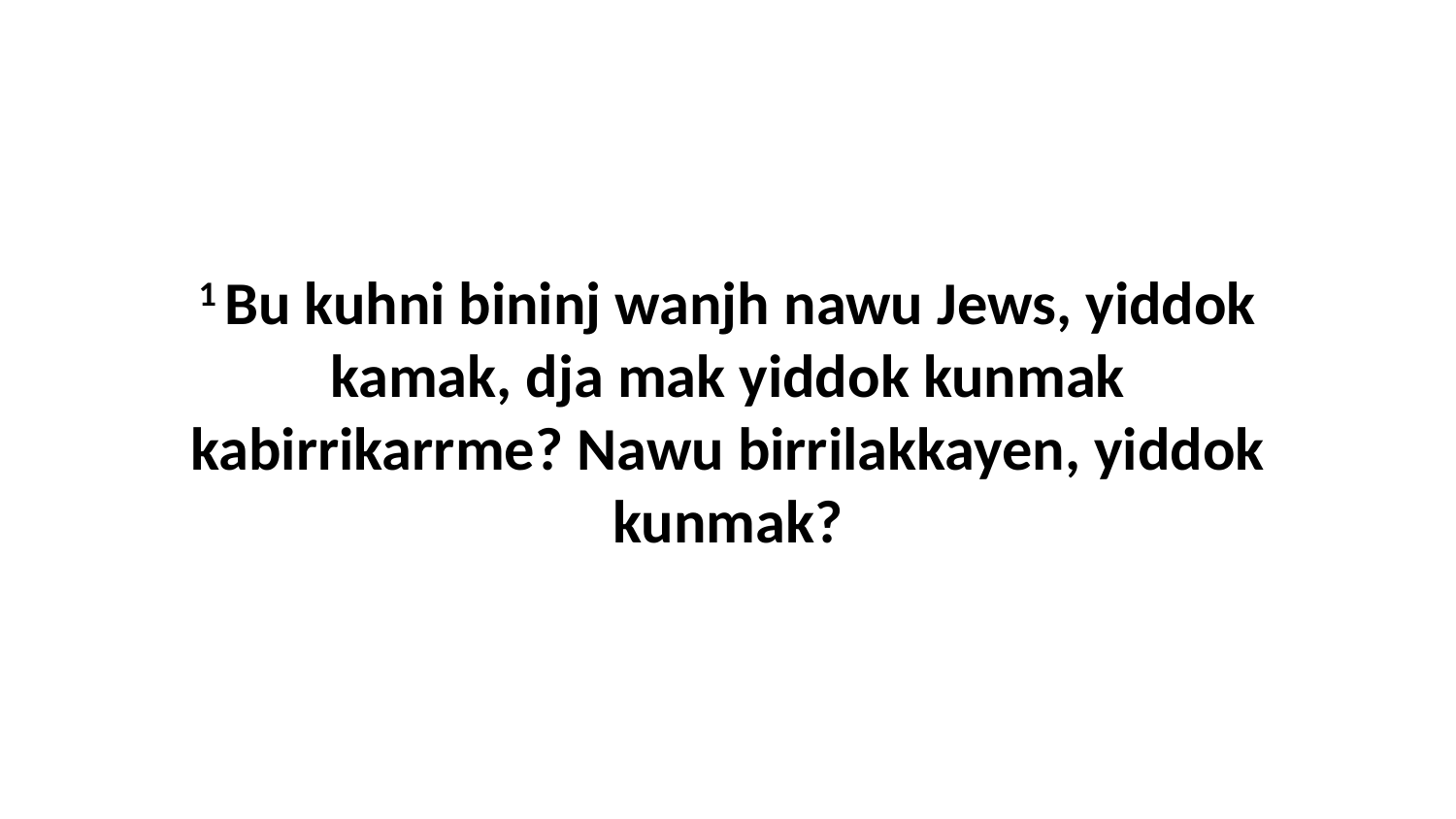

1 Bu kuhni bininj wanjh nawu Jews, yiddok kamak, dja mak yiddok kunmak kabirrikarrme? Nawu birrilakkayen, yiddok kunmak?